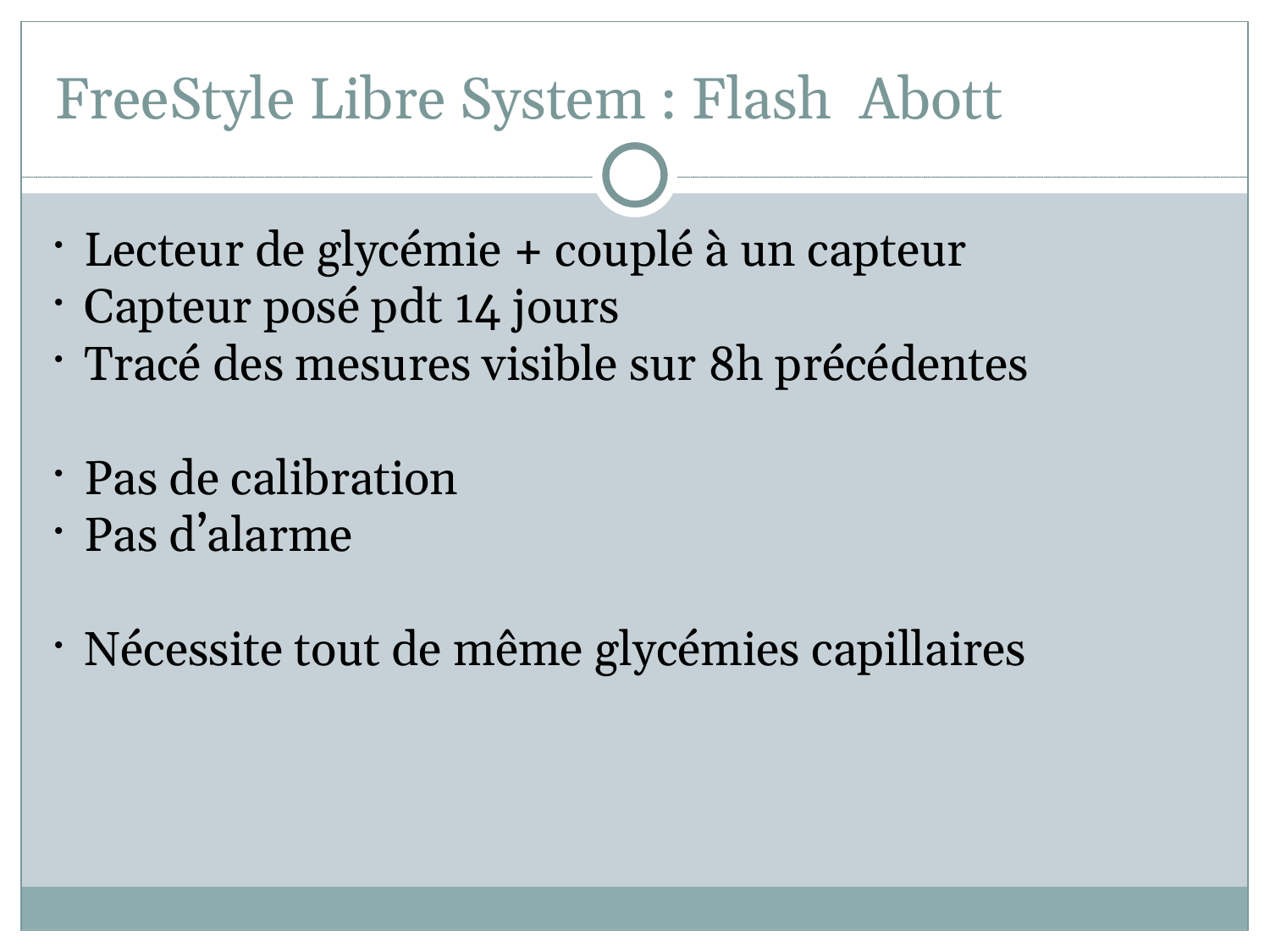

FreeStyle Libre System : Flash  Abott
Lecteur de glycémie + couplé à un capteur
Capteur posé pdt 14 jours
Tracé des mesures visible sur 8h précédentes

Pas de calibration
Pas d’alarme

Nécessite tout de même glycémies capillaires